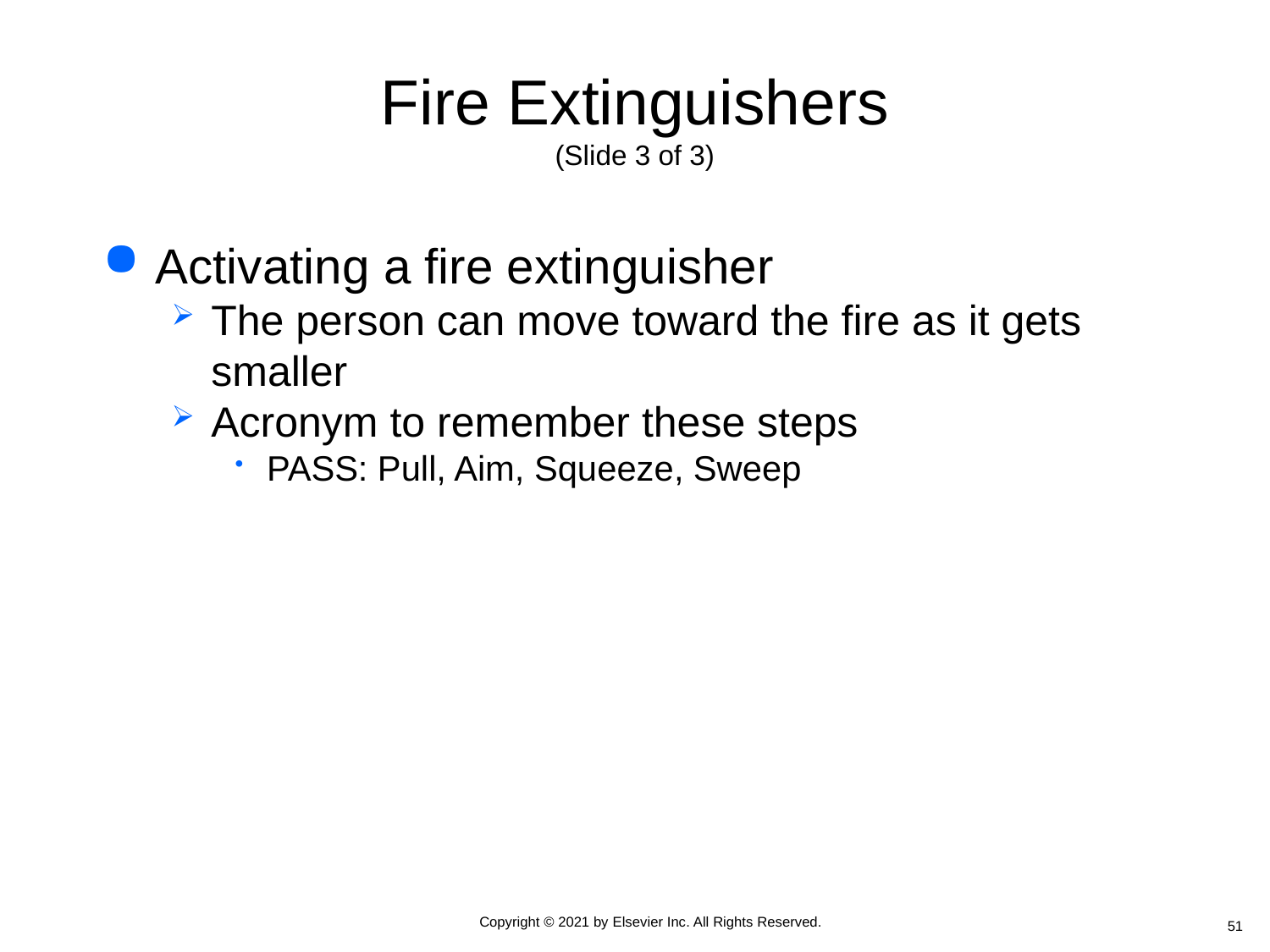

# Fire Extinguishers (Slide 3 of 3)
Activating a fire extinguisher
The person can move toward the fire as it gets smaller
Acronym to remember these steps
PASS: Pull, Aim, Squeeze, Sweep

51